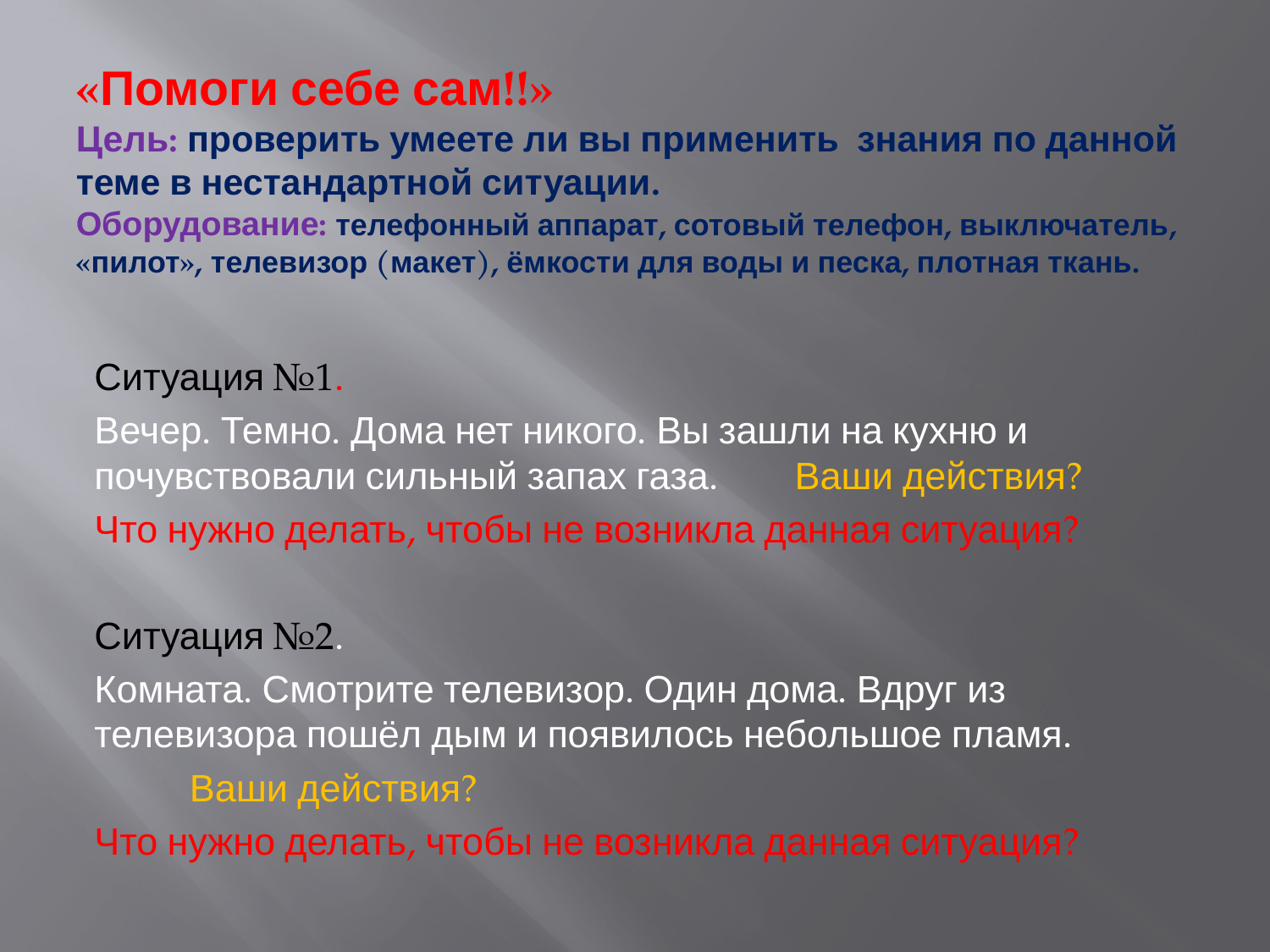

# «Помоги себе сам!!» Цель: проверить умеете ли вы применить  знания по данной теме в нестандартной ситуации. Оборудование: телефонный аппарат, сотовый телефон, выключатель, «пилот», телевизор (макет), ёмкости для воды и песка, плотная ткань.
Ситуация №1.
Вечер. Темно. Дома нет никого. Вы зашли на кухню и почувствовали сильный запах газа.        Ваши действия?
Что нужно делать, чтобы не возникла данная ситуация?

Ситуация №2.
Комната. Смотрите телевизор. Один дома. Вдруг из телевизора пошёл дым и появилось небольшое пламя.
          Ваши действия?
Что нужно делать, чтобы не возникла данная ситуация?